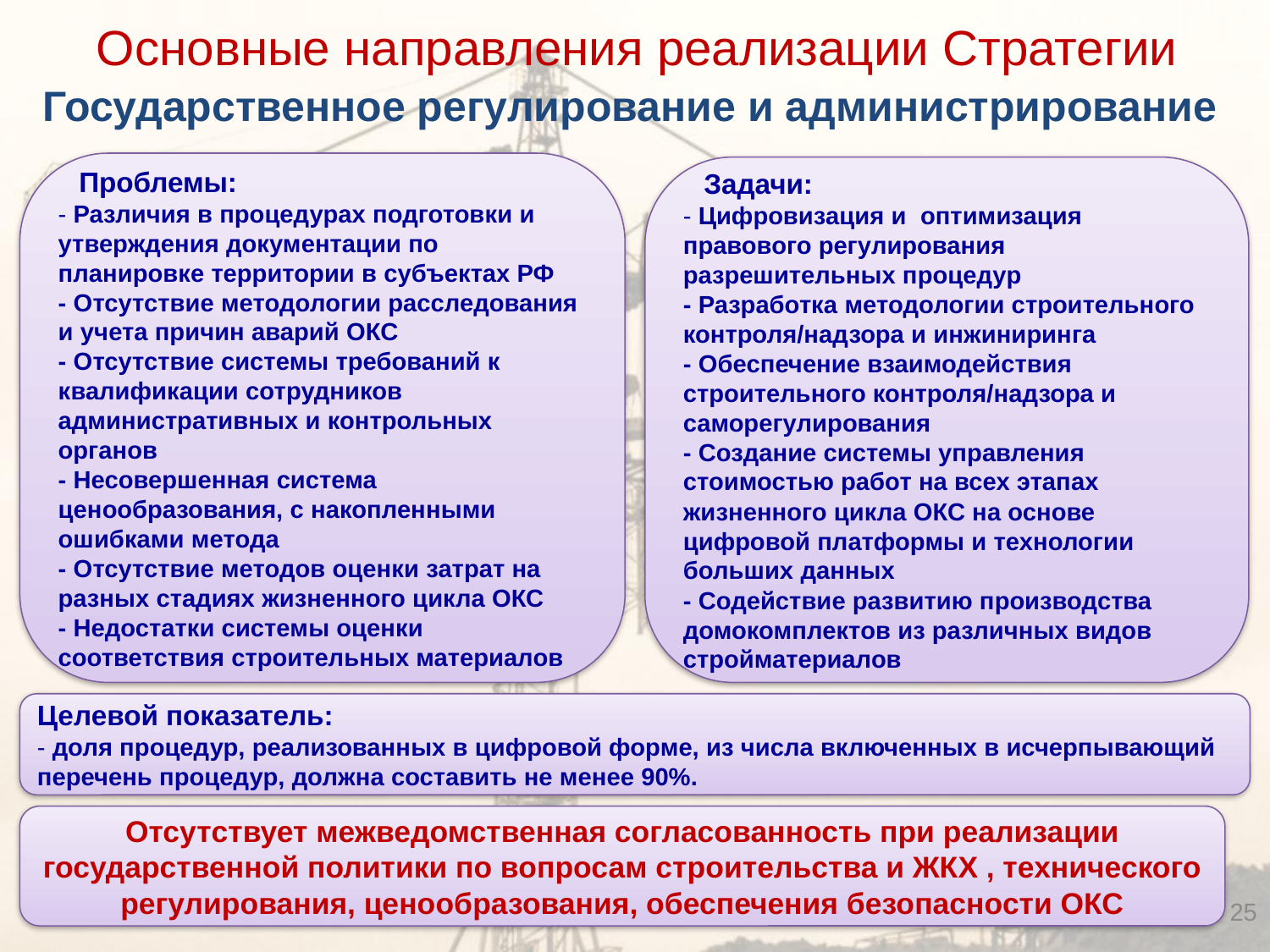

Основные направления реализации Стратегии
# Государственное регулирование и администрирование
   Проблемы:
- Различия в процедурах подготовки и утверждения документации по планировке территории в субъектах РФ
- Отсутствие методологии расследования и учета причин аварий ОКС
- Отсутствие системы требований к квалификации сотрудников административных и контрольных органов
- Несовершенная система ценообразования, с накопленными ошибками метода
- Отсутствие методов оценки затрат на разных стадиях жизненного цикла ОКС
- Недостатки системы оценки соответствия строительных материалов
   Задачи:
- Цифровизация и  оптимизация правового регулирования разрешительных процедур
- Разработка методологии строительного контроля/надзора и инжиниринга
- Обеспечение взаимодействия строительного контроля/надзора и саморегулирования
- Создание системы управления стоимостью работ на всех этапах жизненного цикла ОКС на основе цифровой платформы и технологии больших данных
- Содействие развитию производства домокомплектов из различных видов стройматериалов

Целевой показатель:
- доля процедур, реализованных в цифровой форме, из числа включенных в исчерпывающий перечень процедур, должна составить не менее 90%.

Отсутствует межведомственная согласованность при реализации государственной политики по вопросам строительства и ЖКХ , технического регулирования, ценообразования, обеспечения безопасности ОКС
25